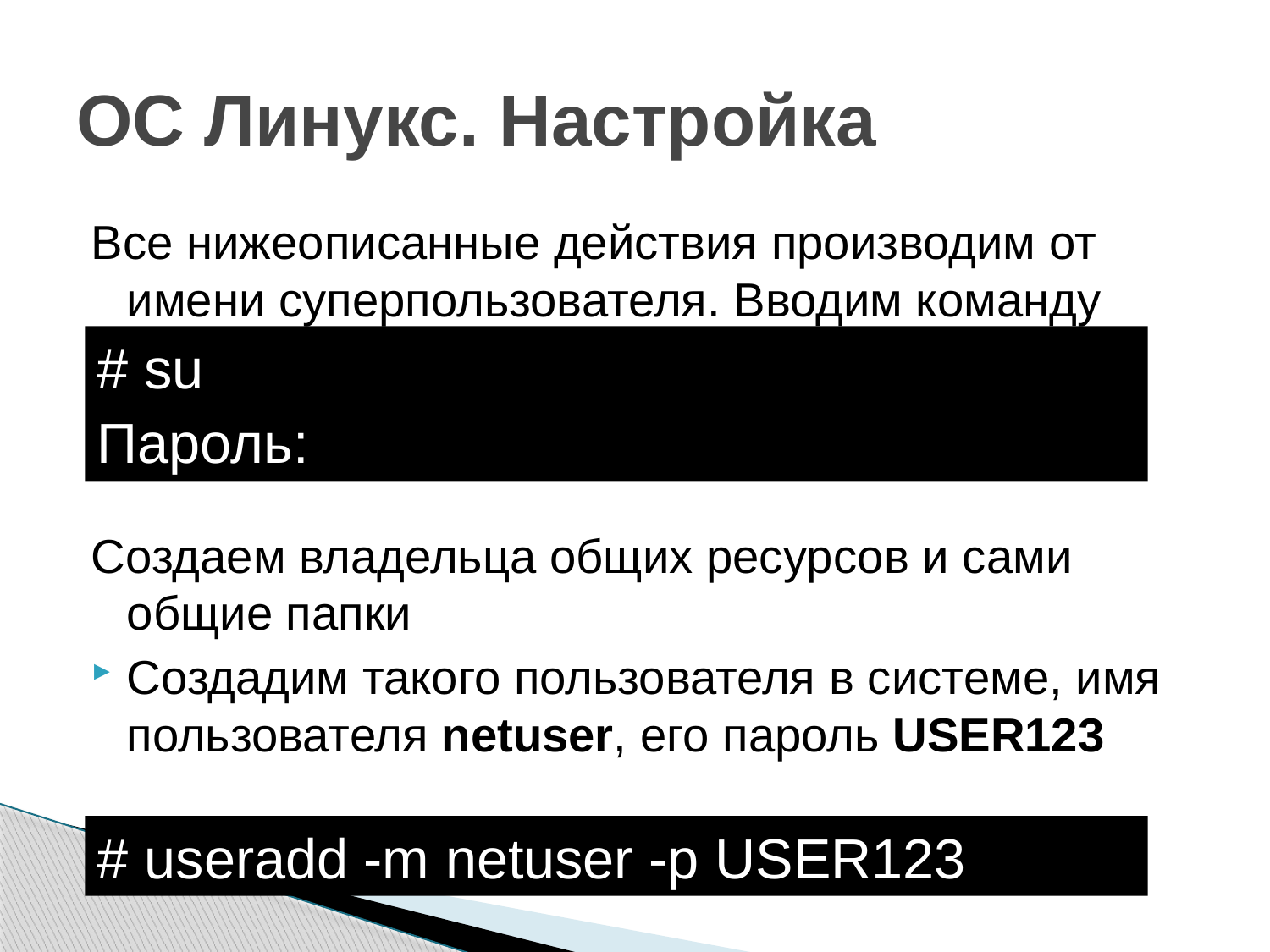

# ОС Линукс. Настройка
Все нижеописанные действия производим от имени суперпользователя. Вводим команду

Создаем владельца общих ресурсов и сами общие папки
Создадим такого пользователя в системе, имя пользователя netuser, его пароль USER123
# su
Пароль:
# useradd -m netuser -p USER123